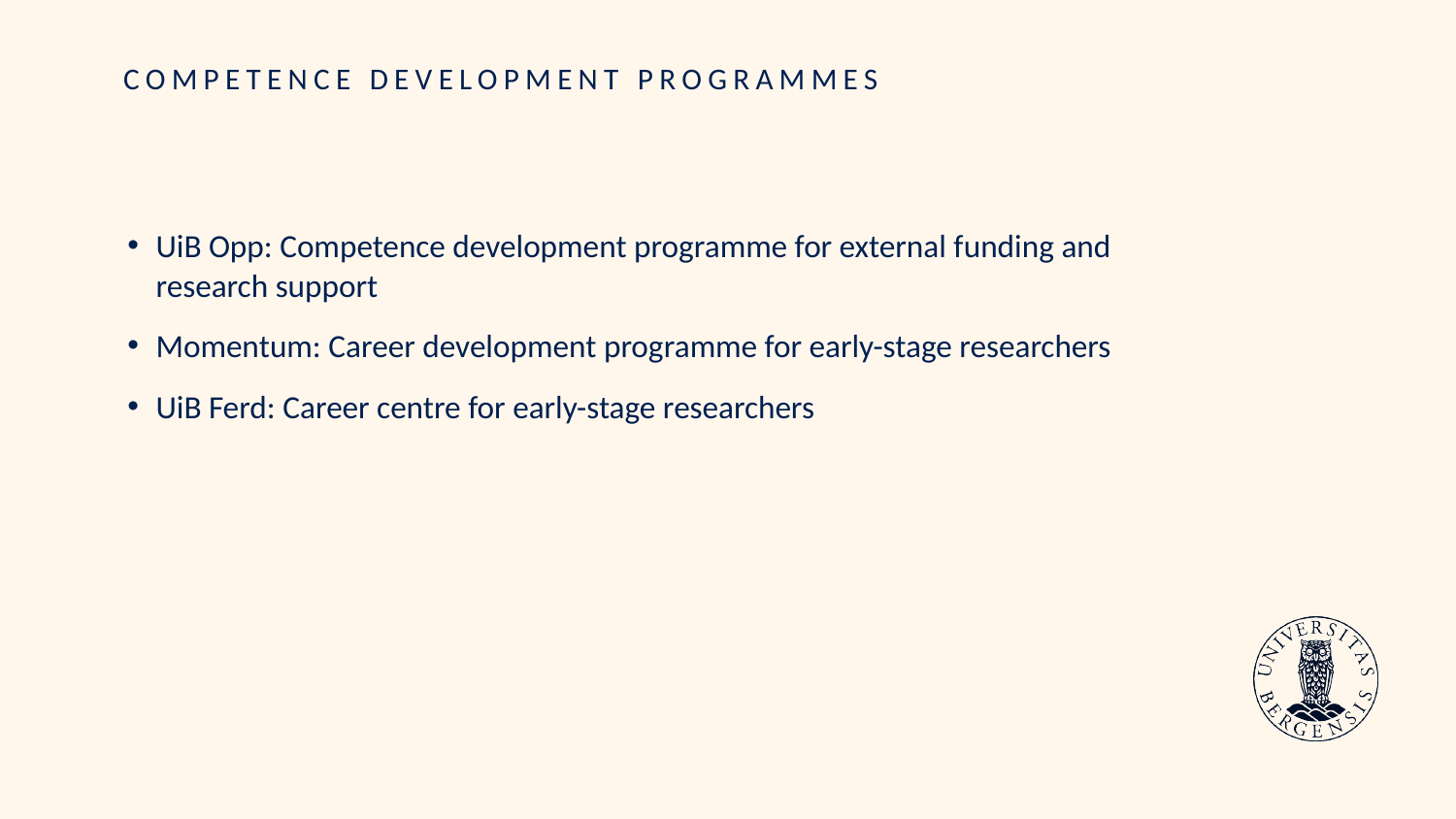

# COMPETENCE DEVELOPMENT PROGRAMMES

UiB Opp: Competence development programme for external funding and research support
Momentum: Career development programme for early-stage researchers
UiB Ferd: Career centre for early-stage researchers